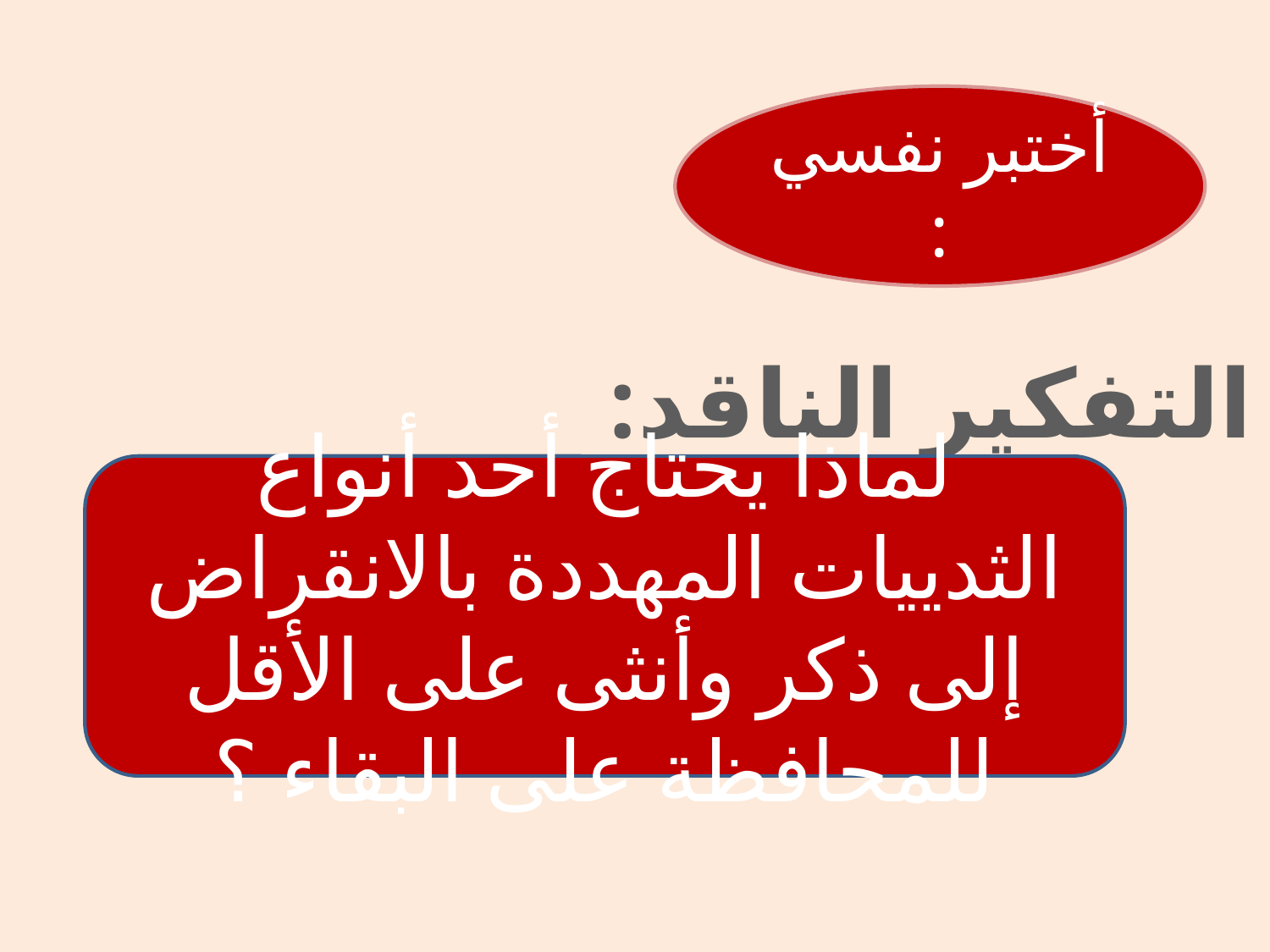

#
أختبر نفسي :

التفكير الناقد:
لماذا يحتاج أحد أنواع الثدييات المهددة بالانقراض إلى ذكر وأنثى على الأقل للمحافظة على البقاء ؟